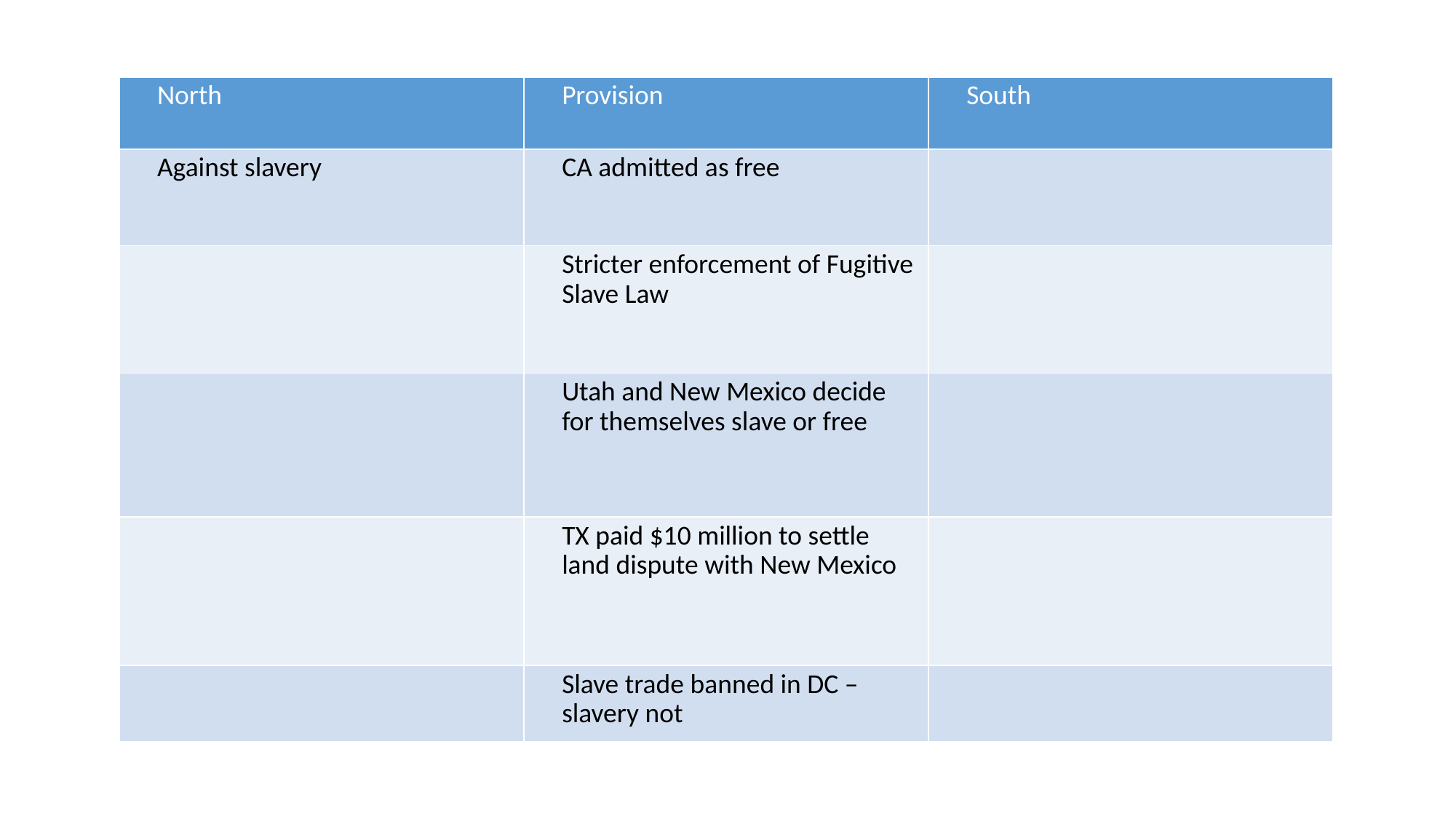

| North | Provision | South |
| --- | --- | --- |
| Against slavery | CA admitted as free |  |
|  | Stricter enforcement of Fugitive Slave Law |  |
|  | Utah and New Mexico decide for themselves slave or free |  |
|  | TX paid $10 million to settle land dispute with New Mexico |  |
|  | Slave trade banned in DC – slavery not |  |